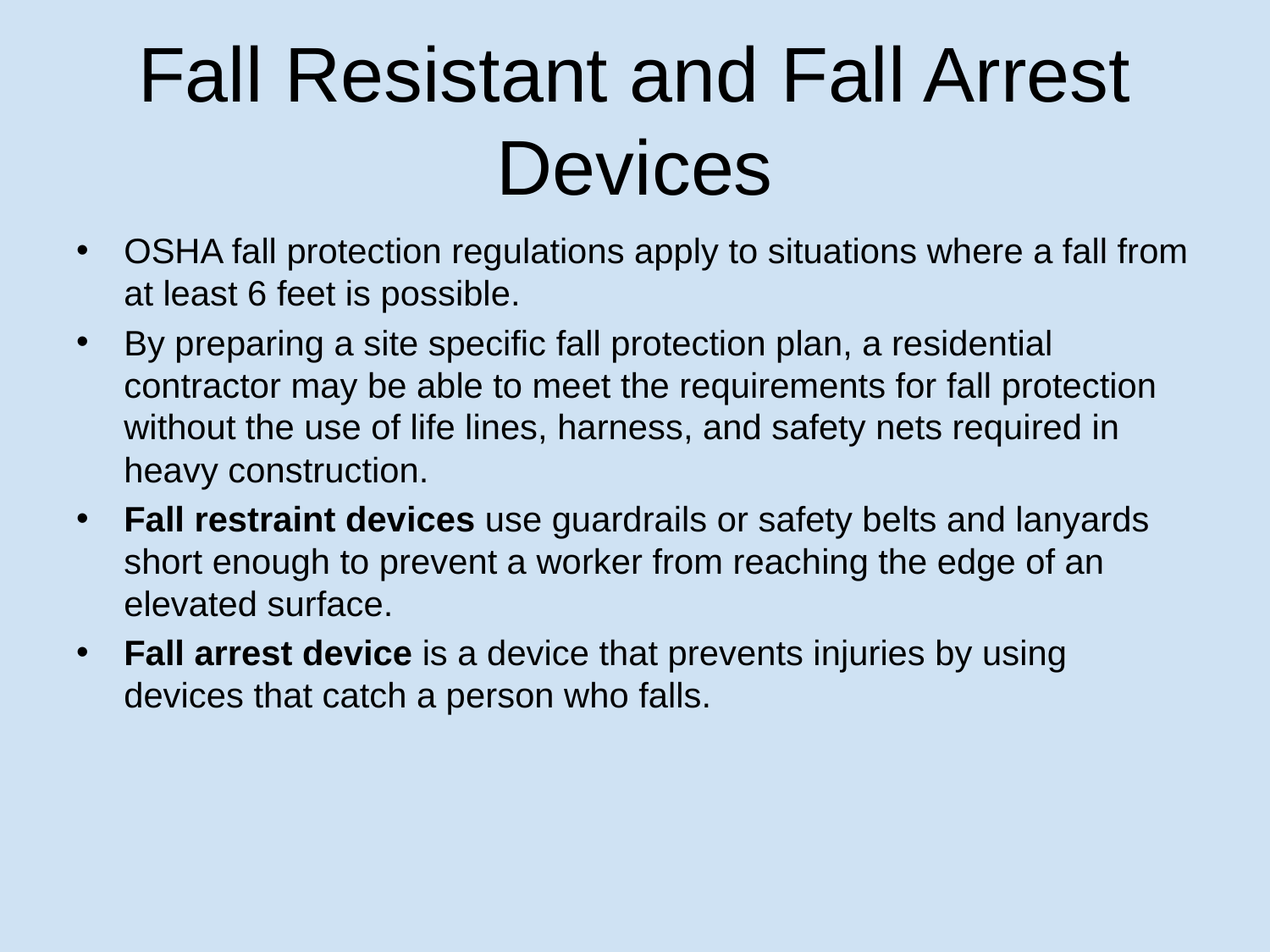

# Fall Resistant and Fall Arrest Devices
OSHA fall protection regulations apply to situations where a fall from at least 6 feet is possible.
By preparing a site specific fall protection plan, a residential contractor may be able to meet the requirements for fall protection without the use of life lines, harness, and safety nets required in heavy construction.
Fall restraint devices use guardrails or safety belts and lanyards short enough to prevent a worker from reaching the edge of an elevated surface.
Fall arrest device is a device that prevents injuries by using devices that catch a person who falls.